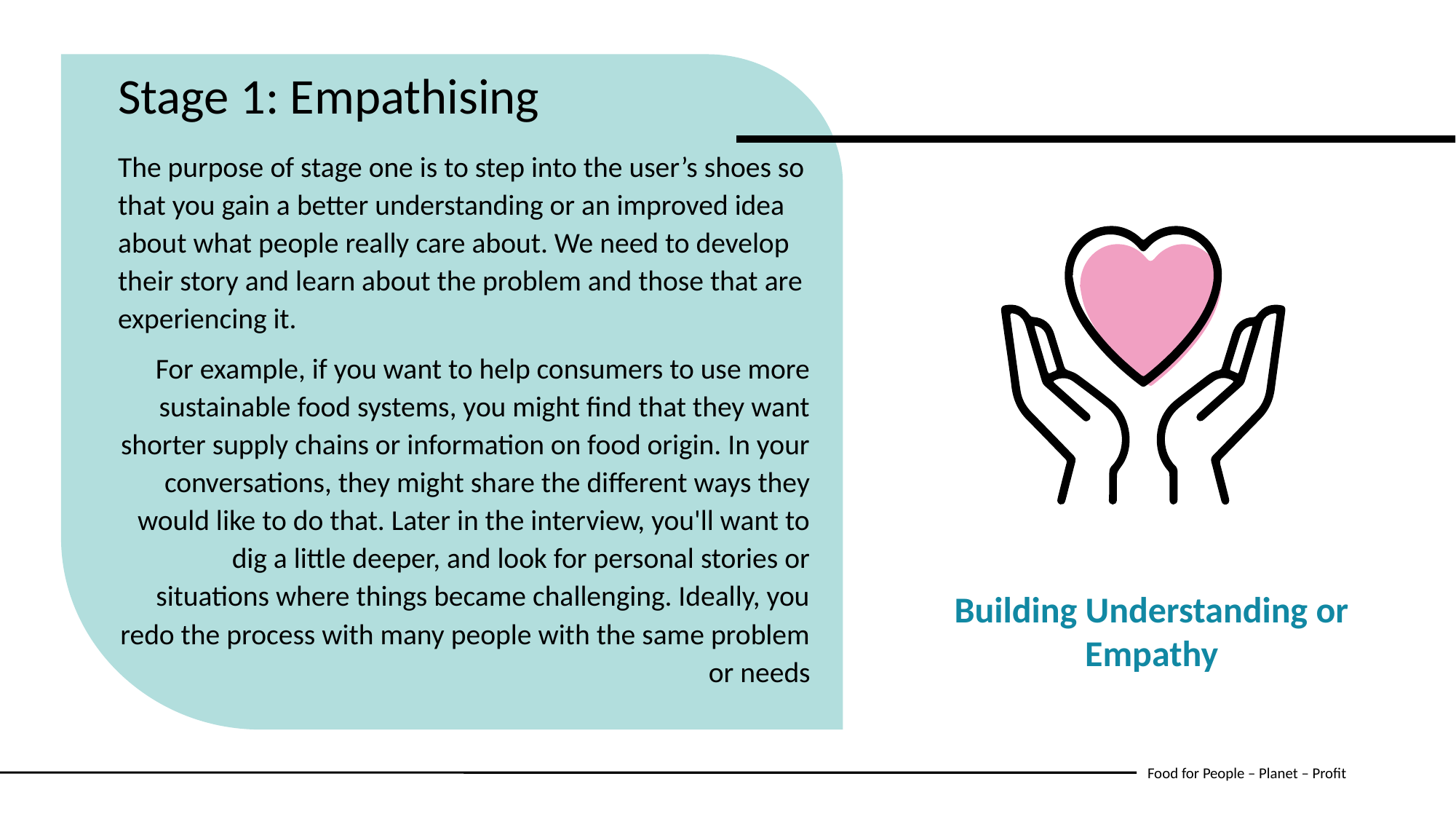

Stage 1: Empathising
The purpose of stage one is to step into the user’s shoes so that you gain a better understanding or an improved idea about what people really care about. We need to develop their story and learn about the problem and those that are experiencing it.
For example, if you want to help consumers to use more sustainable food systems, you might find that they want shorter supply chains or information on food origin. In your conversations, they might share the different ways they would like to do that. Later in the interview, you'll want to dig a little deeper, and look for personal stories or situations where things became challenging. Ideally, you redo the process with many people with the same problem or needs

Building Understanding or Empathy